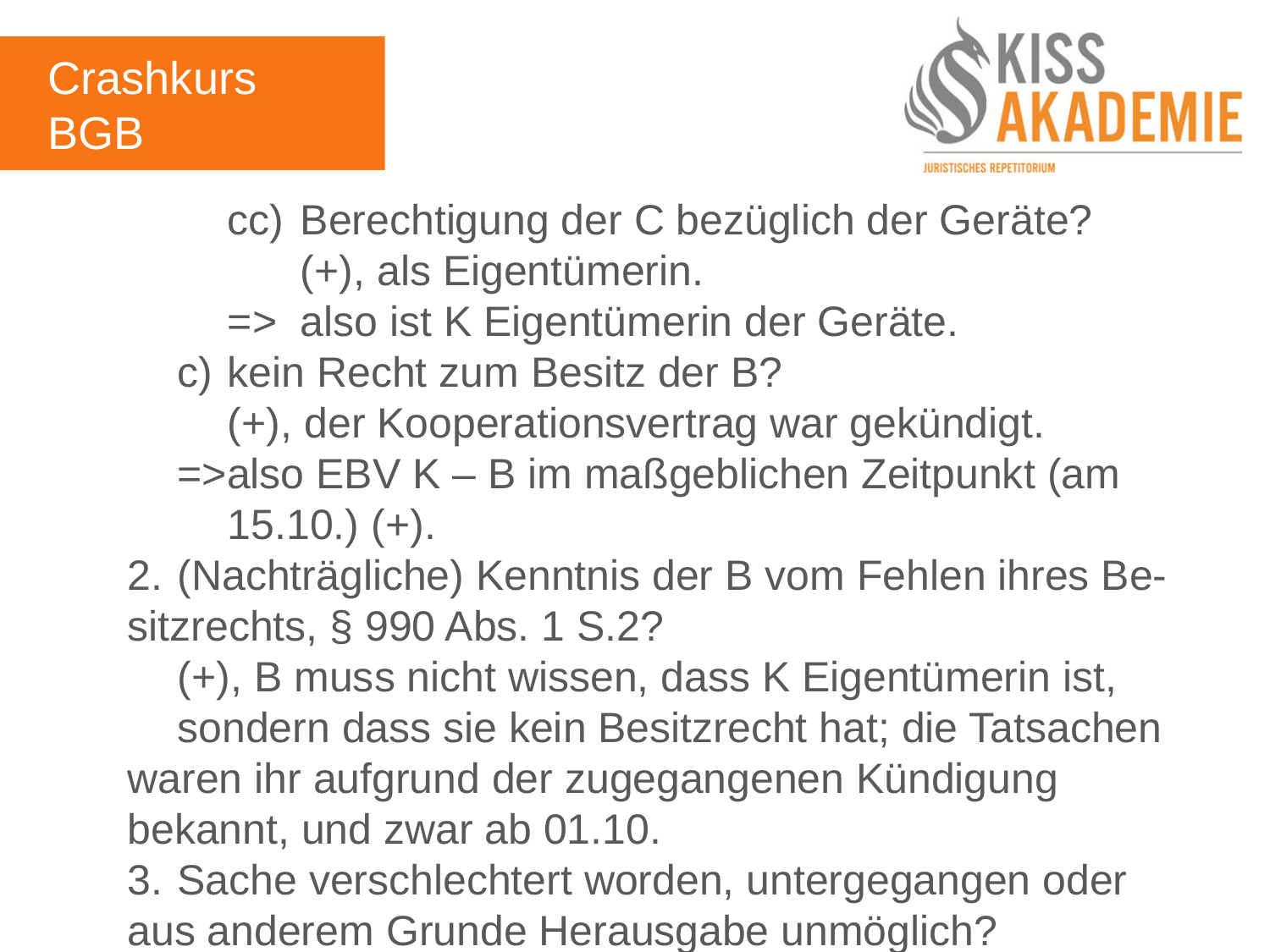

Crashkurs BGB
2. Tag
				cc)	Berechtigung der C bezüglich der Geräte?
					(+), als Eigentümerin.
				=>	also ist K Eigentümerin der Geräte.
			c)	kein Recht zum Besitz der B?
				(+), der Kooperationsvertrag war gekündigt.
			=>also EBV K – B im maßgeblichen Zeitpunkt (am					15.10.) (+).
		2.	(Nachträgliche) Kenntnis der B vom Fehlen ihres Be-			sitzrechts, § 990 Abs. 1 S.2?
			(+), B muss nicht wissen, dass K Eigentümerin ist,				sondern dass sie kein Besitzrecht hat; die Tatsachen			waren ihr aufgrund der zugegangenen Kündigung			bekannt, und zwar ab 01.10.
		3.	Sache verschlechtert worden, untergegangen oder			aus anderem Grunde Herausgabe unmöglich?